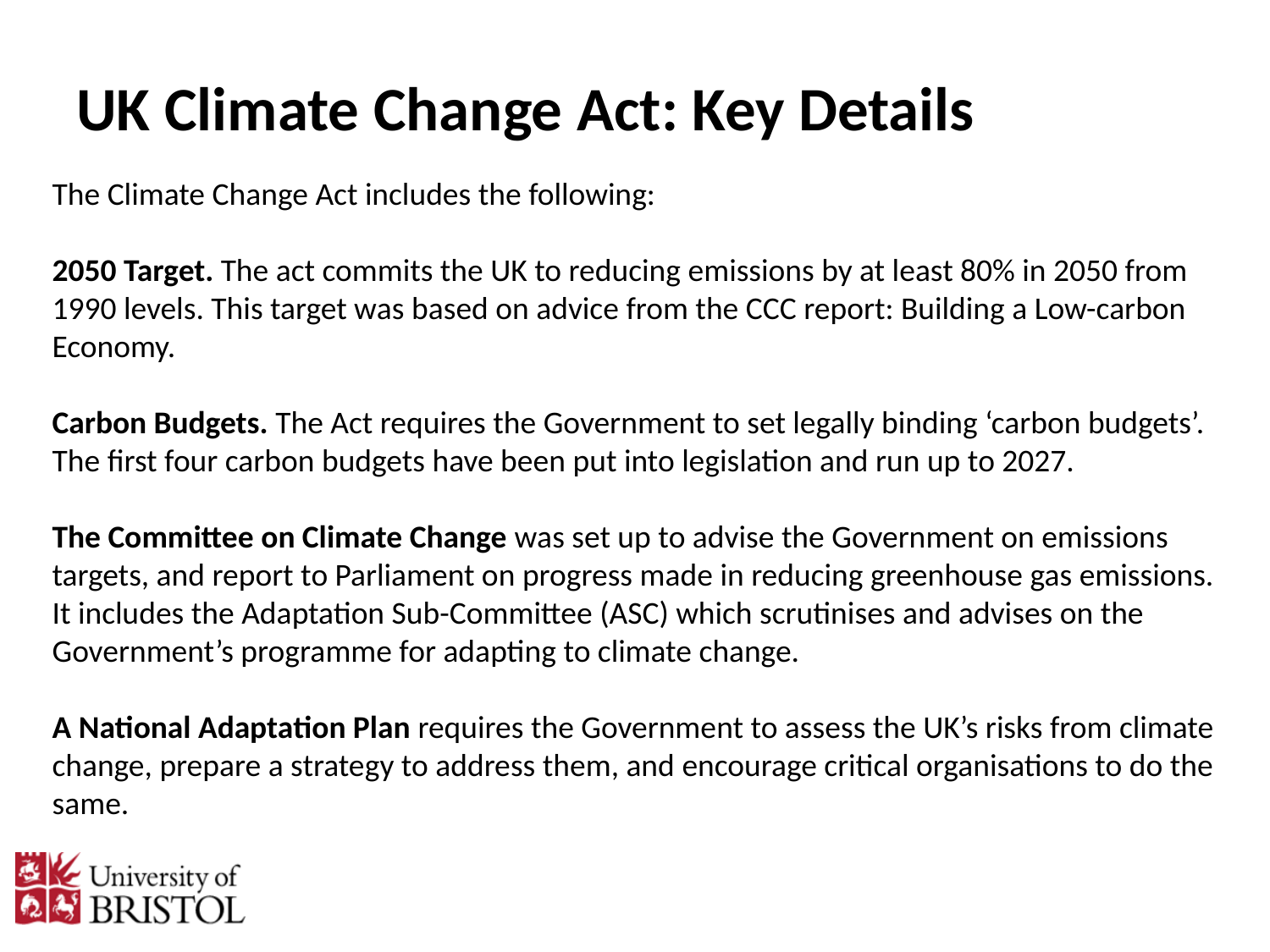

# UK Climate Change Act: Key Details
The Climate Change Act includes the following:

2050 Target. The act commits the UK to reducing emissions by at least 80% in 2050 from 1990 levels. This target was based on advice from the CCC report: Building a Low-carbon Economy.

Carbon Budgets. The Act requires the Government to set legally binding ‘carbon budgets’. The first four carbon budgets have been put into legislation and run up to 2027.

The Committee on Climate Change was set up to advise the Government on emissions targets, and report to Parliament on progress made in reducing greenhouse gas emissions. It includes the Adaptation Sub-Committee (ASC) which scrutinises and advises on the Government’s programme for adapting to climate change.

A National Adaptation Plan requires the Government to assess the UK’s risks from climate change, prepare a strategy to address them, and encourage critical organisations to do the same.